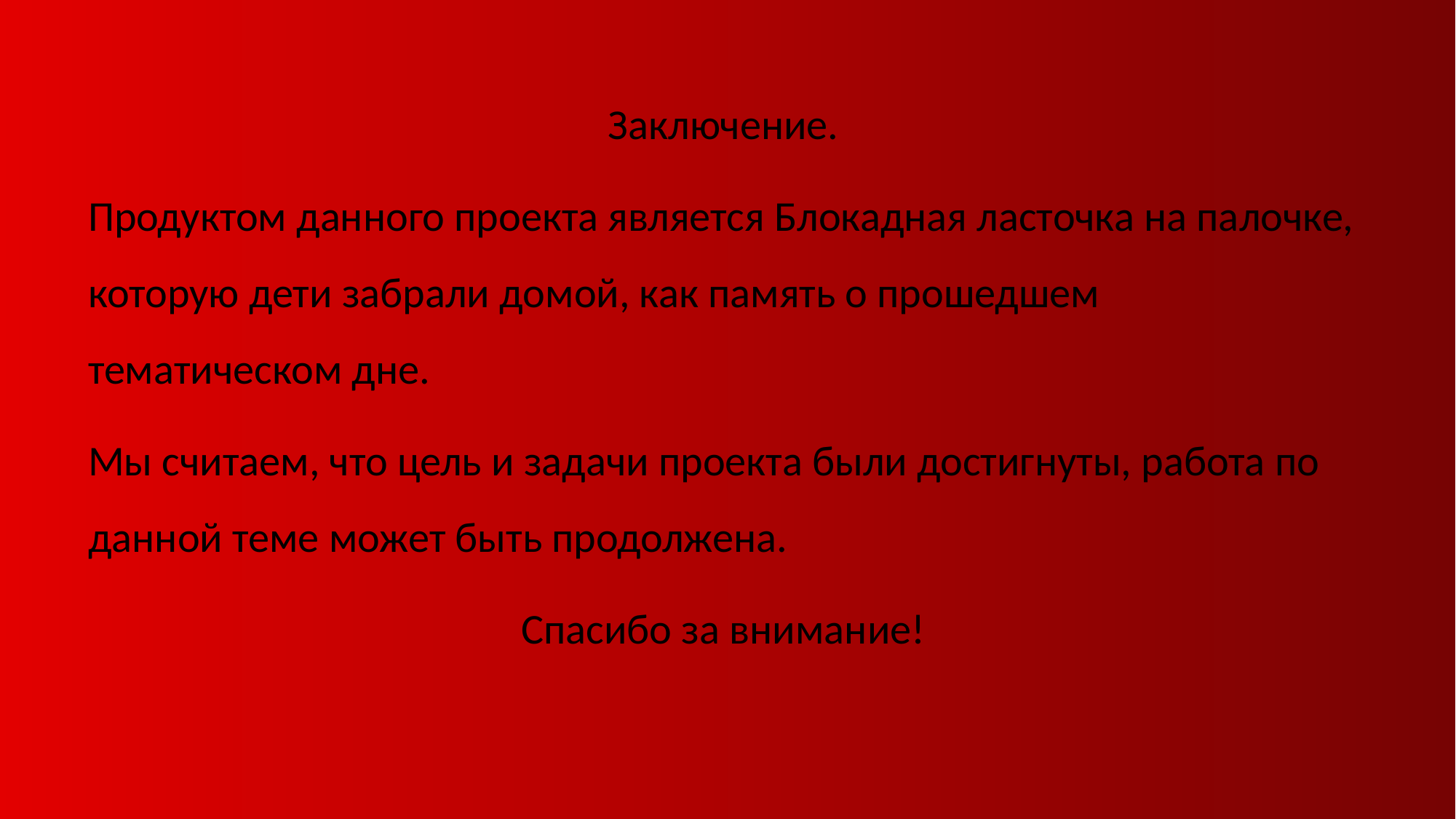

Заключение.
Продуктом данного проекта является Блокадная ласточка на палочке, которую дети забрали домой, как память о прошедшем тематическом дне.
Мы считаем, что цель и задачи проекта были достигнуты, работа по данной теме может быть продолжена.
Спасибо за внимание!